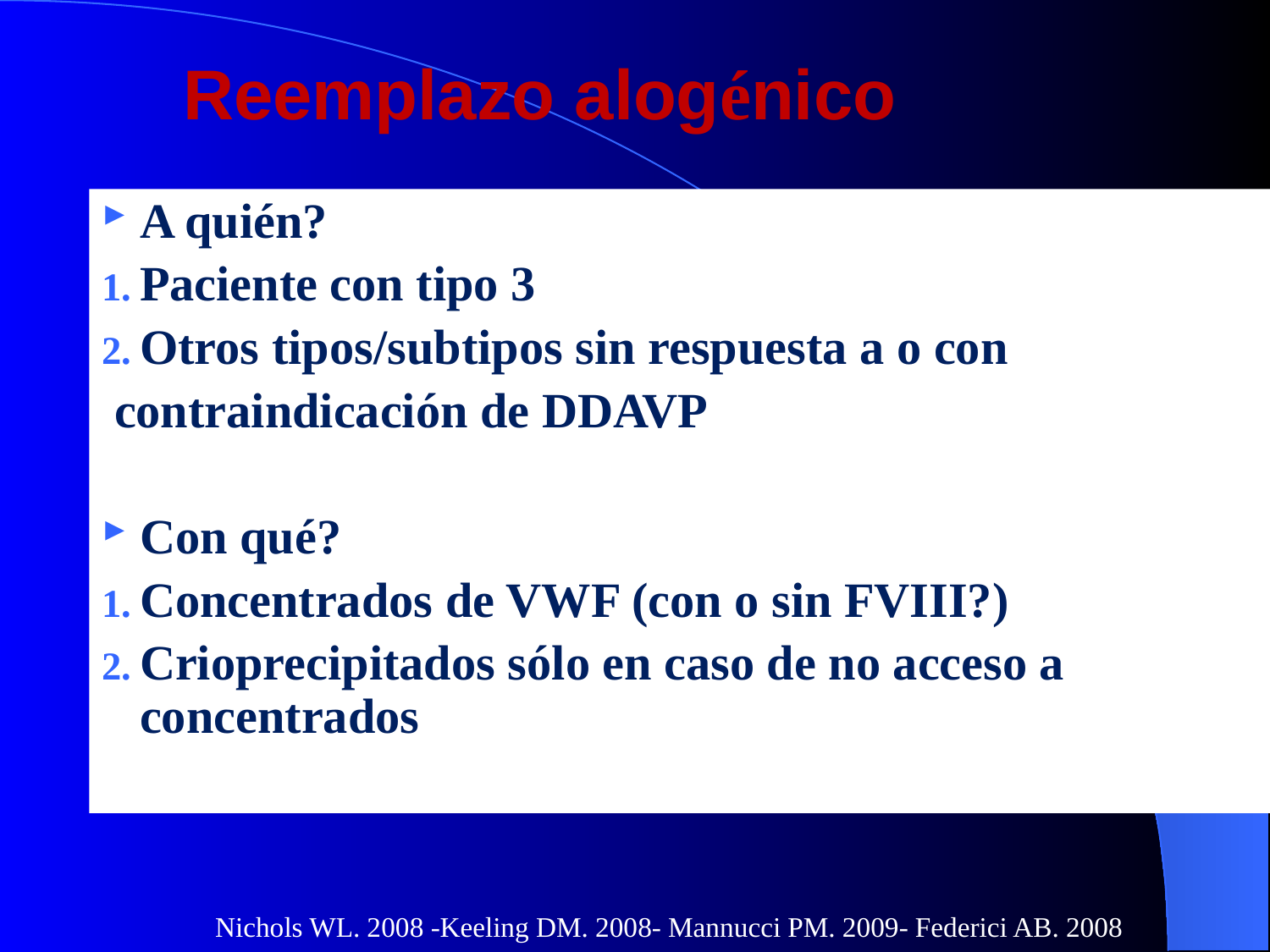

Reemplazo alogénico
A quién?
Paciente con tipo 3
Otros tipos/subtipos sin respuesta a o con
 contraindicación de DDAVP

Con qué?
Concentrados de VWF (con o sin FVIII?)
Crioprecipitados sólo en caso de no acceso a concentrados
Nichols WL. 2008 -Keeling DM. 2008- Mannucci PM. 2009- Federici AB. 2008